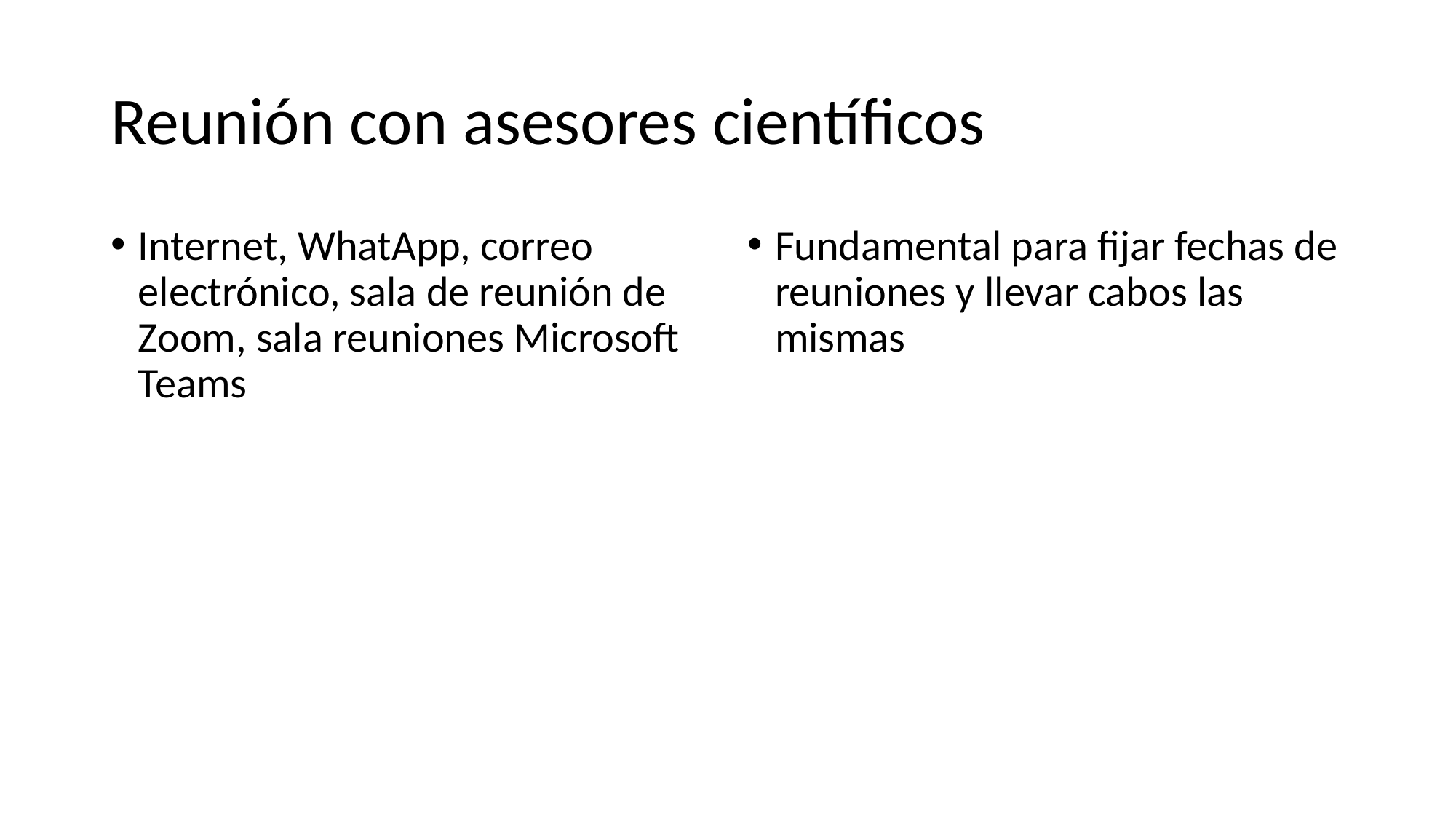

# Reunión con asesores científicos
Internet, WhatApp, correo electrónico, sala de reunión de Zoom, sala reuniones Microsoft Teams
Fundamental para fijar fechas de reuniones y llevar cabos las mismas